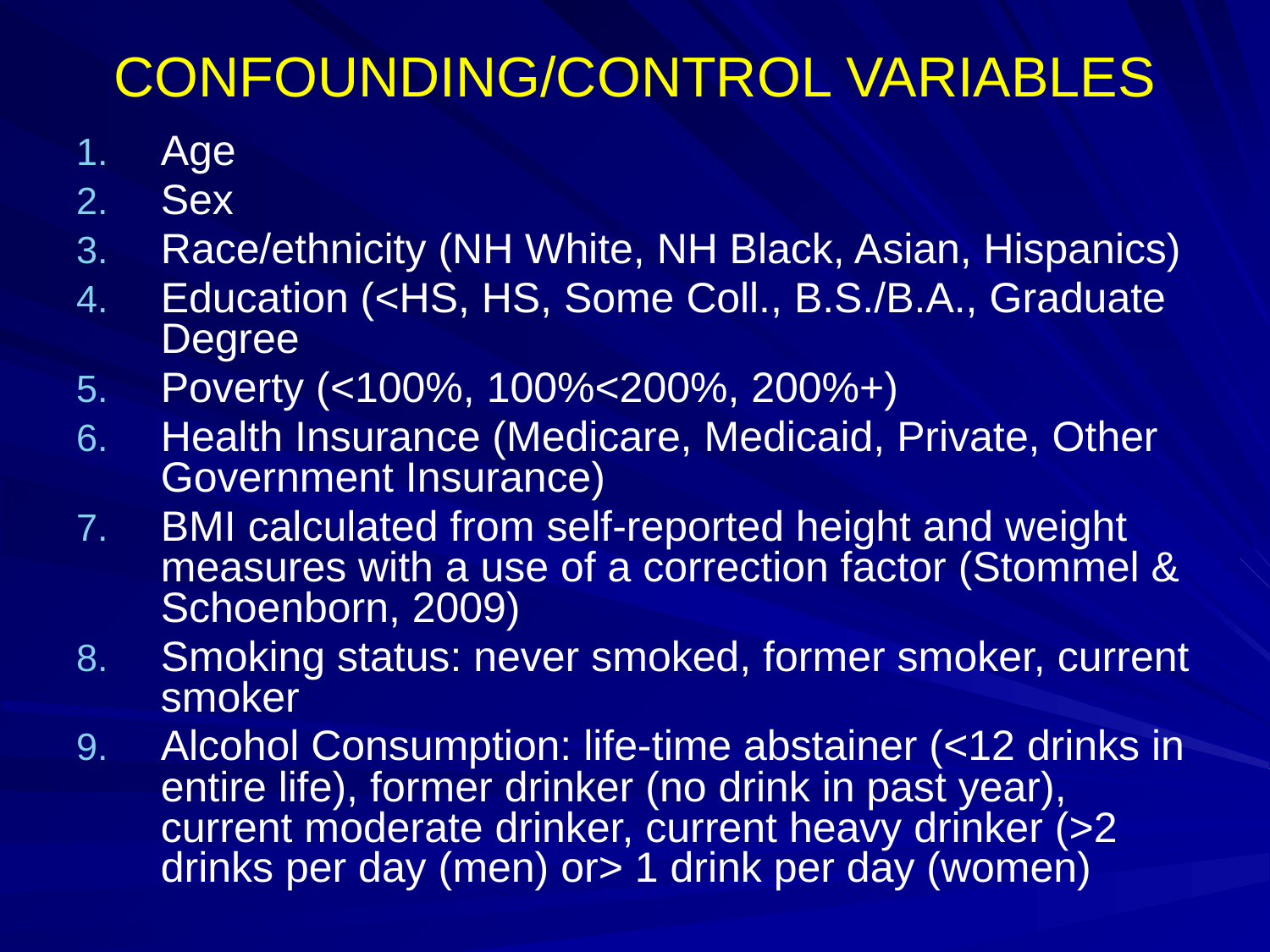

# CONFOUNDING/CONTROL VARIABLES
Age
Sex
Race/ethnicity (NH White, NH Black, Asian, Hispanics)
Education (<HS, HS, Some Coll., B.S./B.A., Graduate Degree
Poverty (<100%, 100%<200%, 200%+)
Health Insurance (Medicare, Medicaid, Private, Other Government Insurance)
BMI calculated from self-reported height and weight measures with a use of a correction factor (Stommel & Schoenborn, 2009)
Smoking status: never smoked, former smoker, current smoker
Alcohol Consumption: life-time abstainer (<12 drinks in entire life), former drinker (no drink in past year), current moderate drinker, current heavy drinker (>2 drinks per day (men) or> 1 drink per day (women)